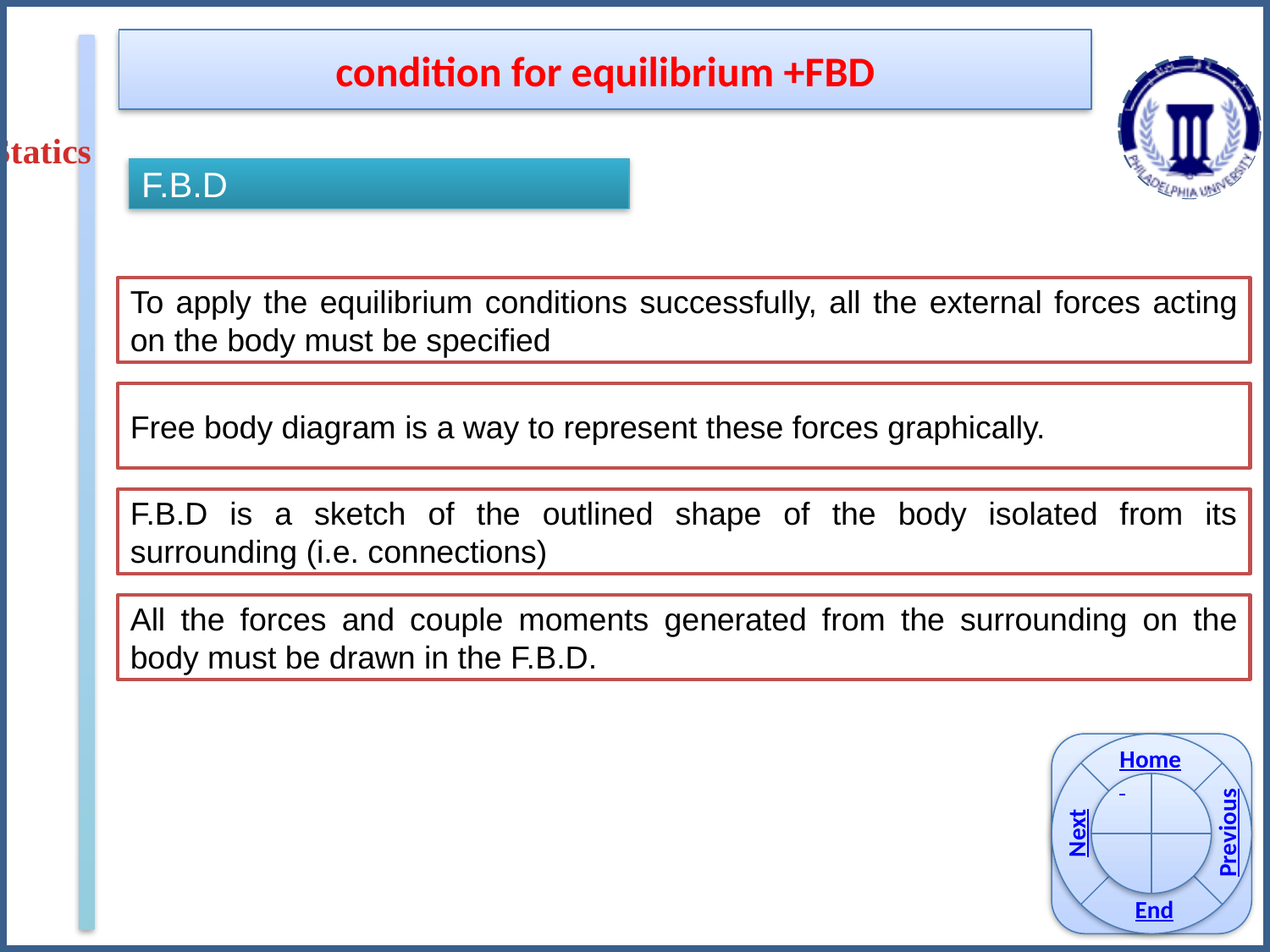

condition for equilibrium +FBD

Statics
F.B.D
To apply the equilibrium conditions successfully, all the external forces acting on the body must be specified
Free body diagram is a way to represent these forces graphically.
F.B.D is a sketch of the outlined shape of the body isolated from its surrounding (i.e. connections)
All the forces and couple moments generated from the surrounding on the body must be drawn in the F.B.D.

Home

Previous
Next
End